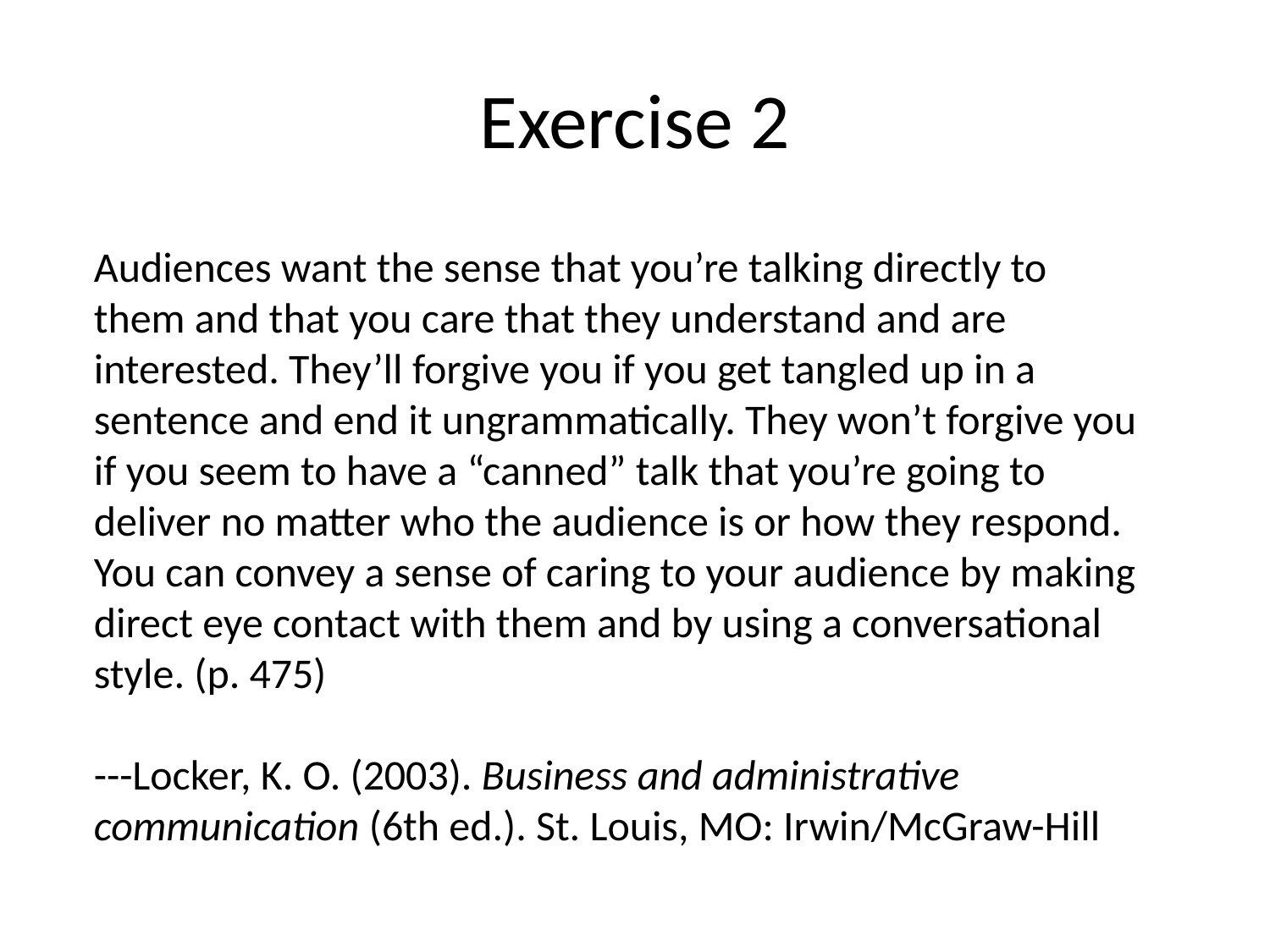

# Exercise 2
Audiences want the sense that you’re talking directly to them and that you care that they understand and are interested. They’ll forgive you if you get tangled up in a sentence and end it ungrammatically. They won’t forgive you if you seem to have a “canned” talk that you’re going to deliver no matter who the audience is or how they respond. You can convey a sense of caring to your audience by making direct eye contact with them and by using a conversational style. (p. 475)

---Locker, K. O. (2003). Business and administrative communication (6th ed.). St. Louis, MO: Irwin/McGraw-Hill